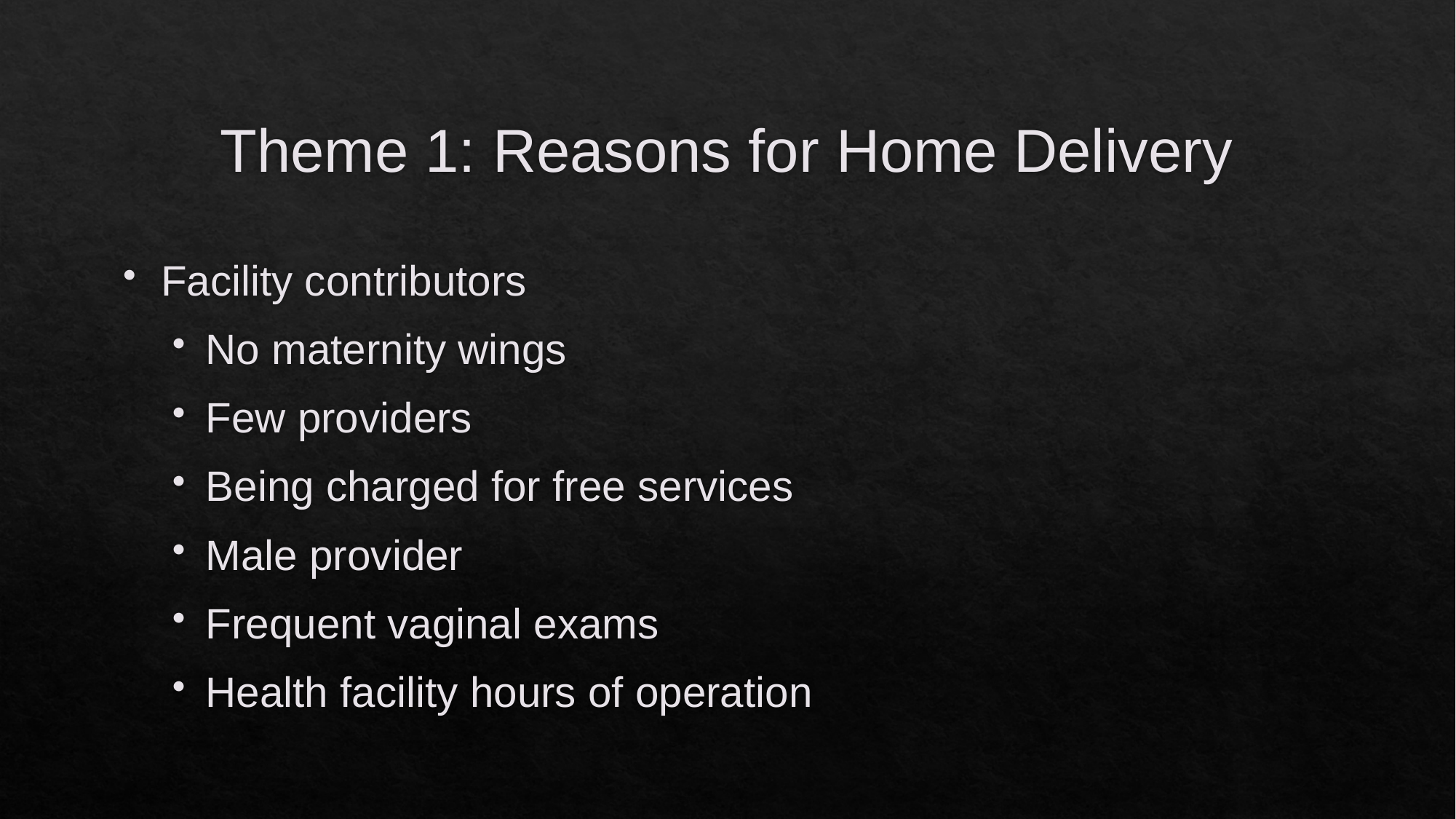

# Theme 1: Reasons for Home Delivery
Facility contributors
No maternity wings
Few providers
Being charged for free services
Male provider
Frequent vaginal exams
Health facility hours of operation